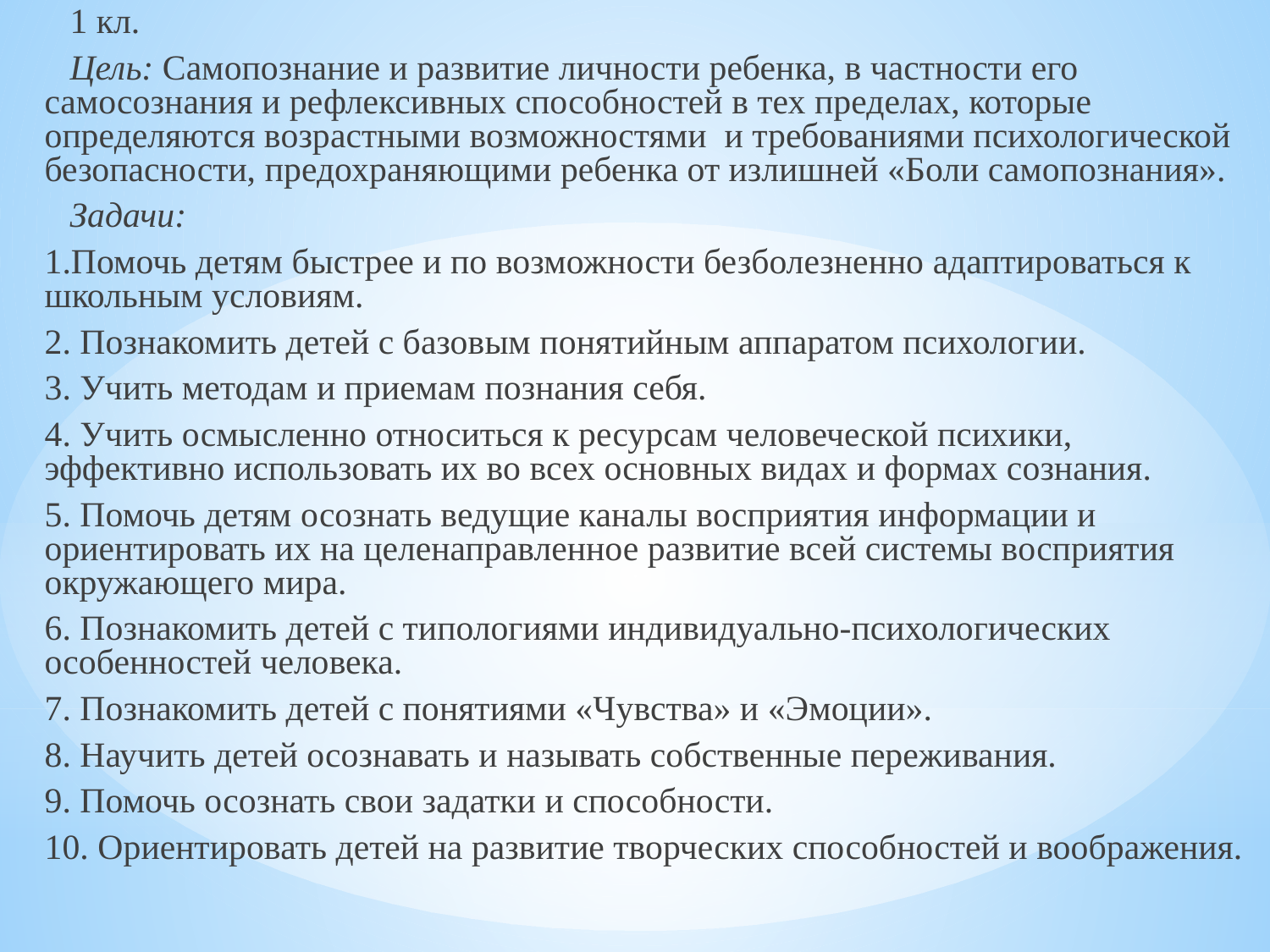

1 кл.
Цель: Самопознание и развитие личности ребенка, в частности его самосознания и рефлексивных способностей в тех пределах, которые определяются возрастными возможностями  и требованиями психологической безопасности, предохраняющими ребенка от излишней «Боли самопознания».
Задачи:
1.Помочь детям быстрее и по возможности безболезненно адаптироваться к школьным условиям.
2. Познакомить детей с базовым понятийным аппаратом психологии.
3. Учить методам и приемам познания себя.
4. Учить осмысленно относиться к ресурсам человеческой психики, эффективно использовать их во всех основных видах и формах сознания.
5. Помочь детям осознать ведущие каналы восприятия информации и ориентировать их на целенаправленное развитие всей системы восприятия окружающего мира.
6. Познакомить детей с типологиями индивидуально-психологических особенностей человека.
7. Познакомить детей с понятиями «Чувства» и «Эмоции».
8. Научить детей осознавать и называть собственные переживания.
9. Помочь осознать свои задатки и способности.
10. Ориентировать детей на развитие творческих способностей и воображения.